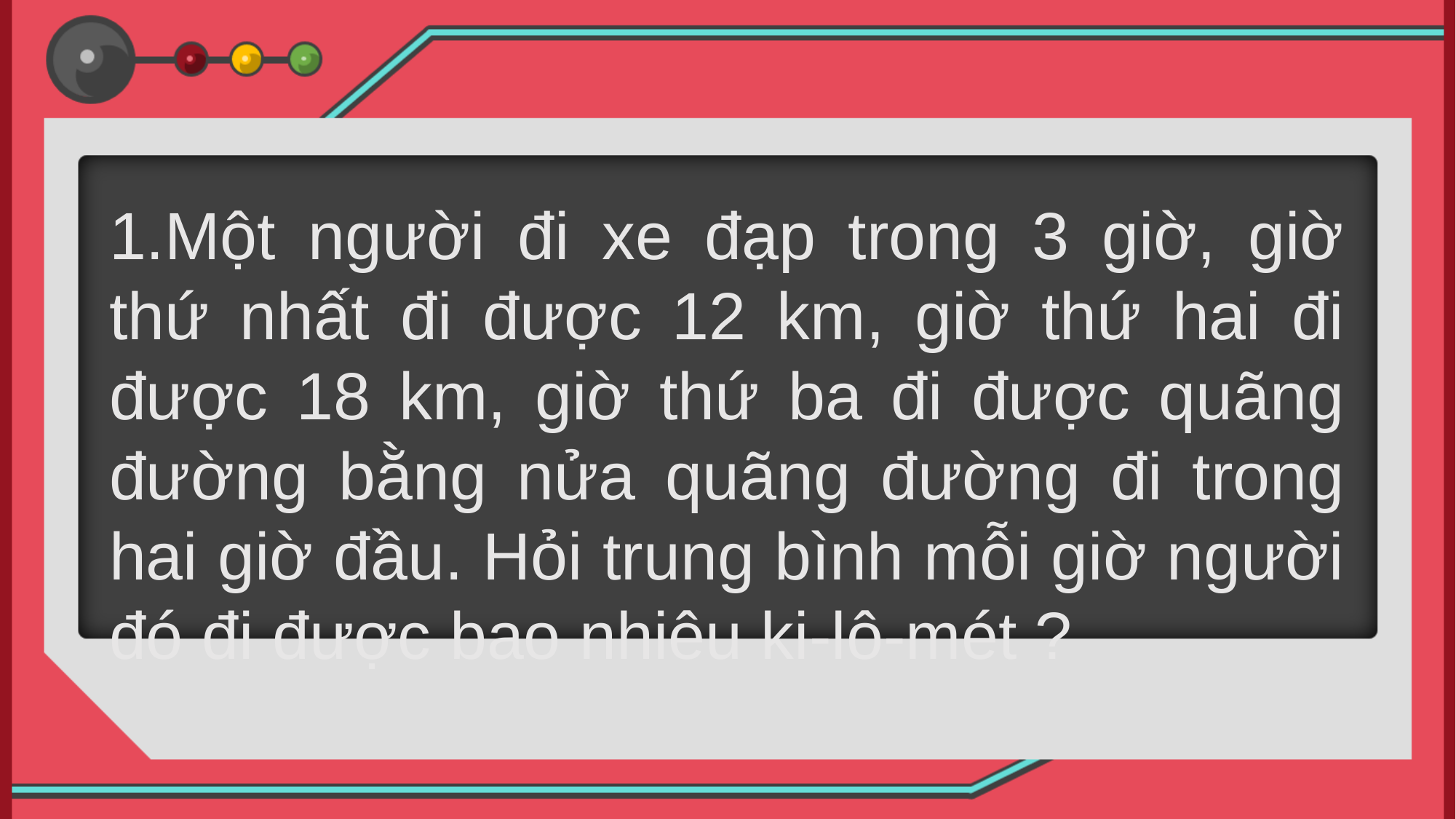

1.Một người đi xe đạp trong 3 giờ, giờ thứ nhất đi được 12 km, giờ thứ hai đi được 18 km, giờ thứ ba đi được quãng đường bằng nửa quãng đường đi trong hai giờ đầu. Hỏi trung bình mỗi giờ người đó đi được bao nhiêu ki-lô-mét ?